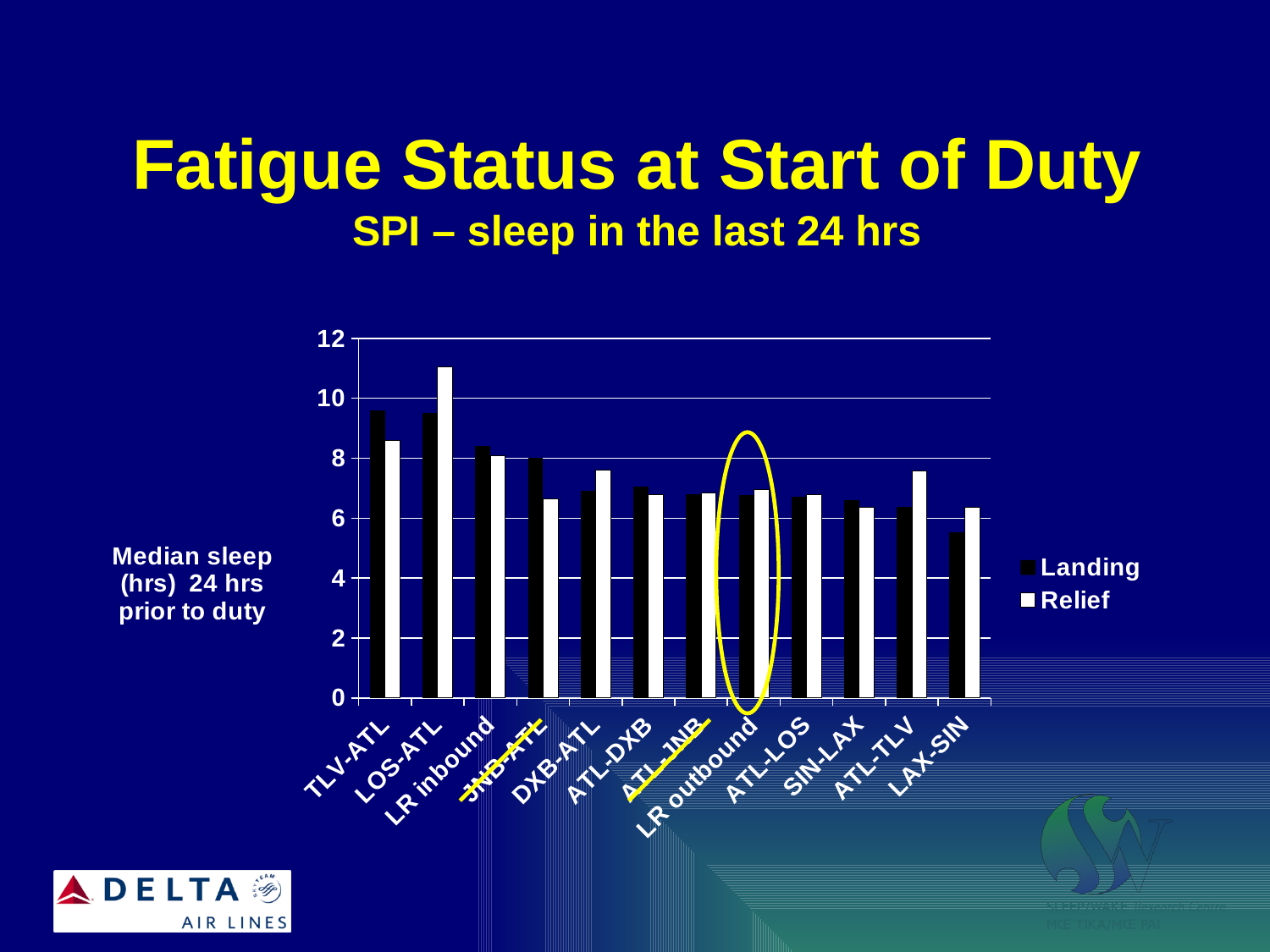

# Fatigue Status at Start of Duty SPI – sleep in the last 24 hrs

### Chart

| Category | Landing | Relief |
|---|---|---|
| TLV-ATL | 9.6 | 8.58 |
| LOS-ATL | 9.5 | 11.05 |
| LR inbound | 8.42 | 8.07 |
| JNB-ATL | 8.02 | 6.6499999999999995 |
| DXB-ATL | 6.92 | 7.6 |
| ATL-DXB | 7.05 | 6.78 |
| ATL-JNB | 6.8 | 6.85 |
| LR outbound | 6.770000000000001 | 6.95 |
| ATL-LOS | 6.7 | 6.78 |
| SIN-LAX | 6.6 | 6.37 |
| ATL-TLV | 6.38 | 7.57 |
| LAX-SIN | 5.53 | 6.37 |